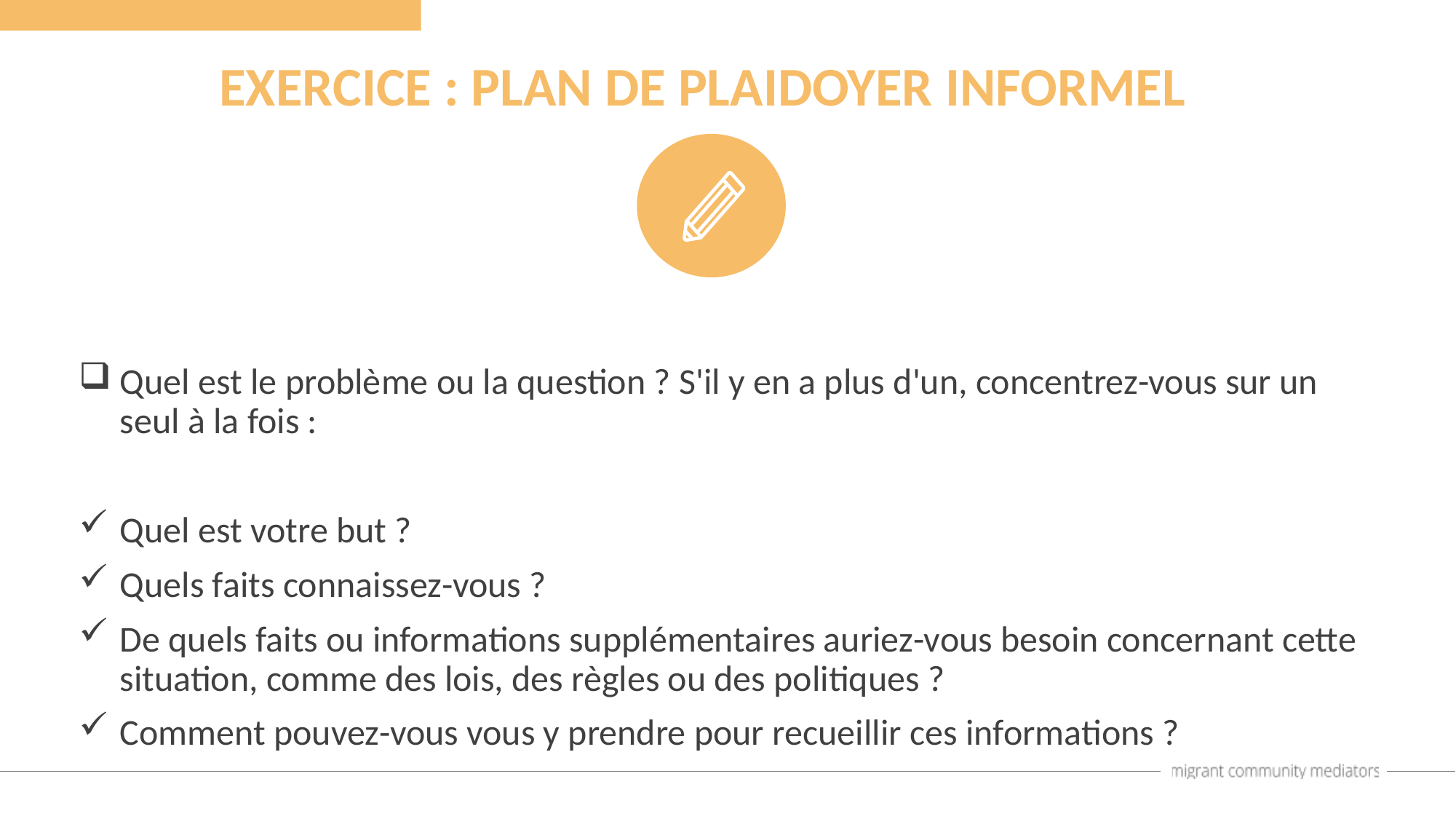

EXERCICE : PLAN DE PLAIDOYER INFORMEL

Quel est le problème ou la question ? S'il y en a plus d'un, concentrez-vous sur un seul à la fois :

Quel est votre but ?
Quels faits connaissez-vous ?
De quels faits ou informations supplémentaires auriez-vous besoin concernant cette situation, comme des lois, des règles ou des politiques ?
Comment pouvez-vous vous y prendre pour recueillir ces informations ?